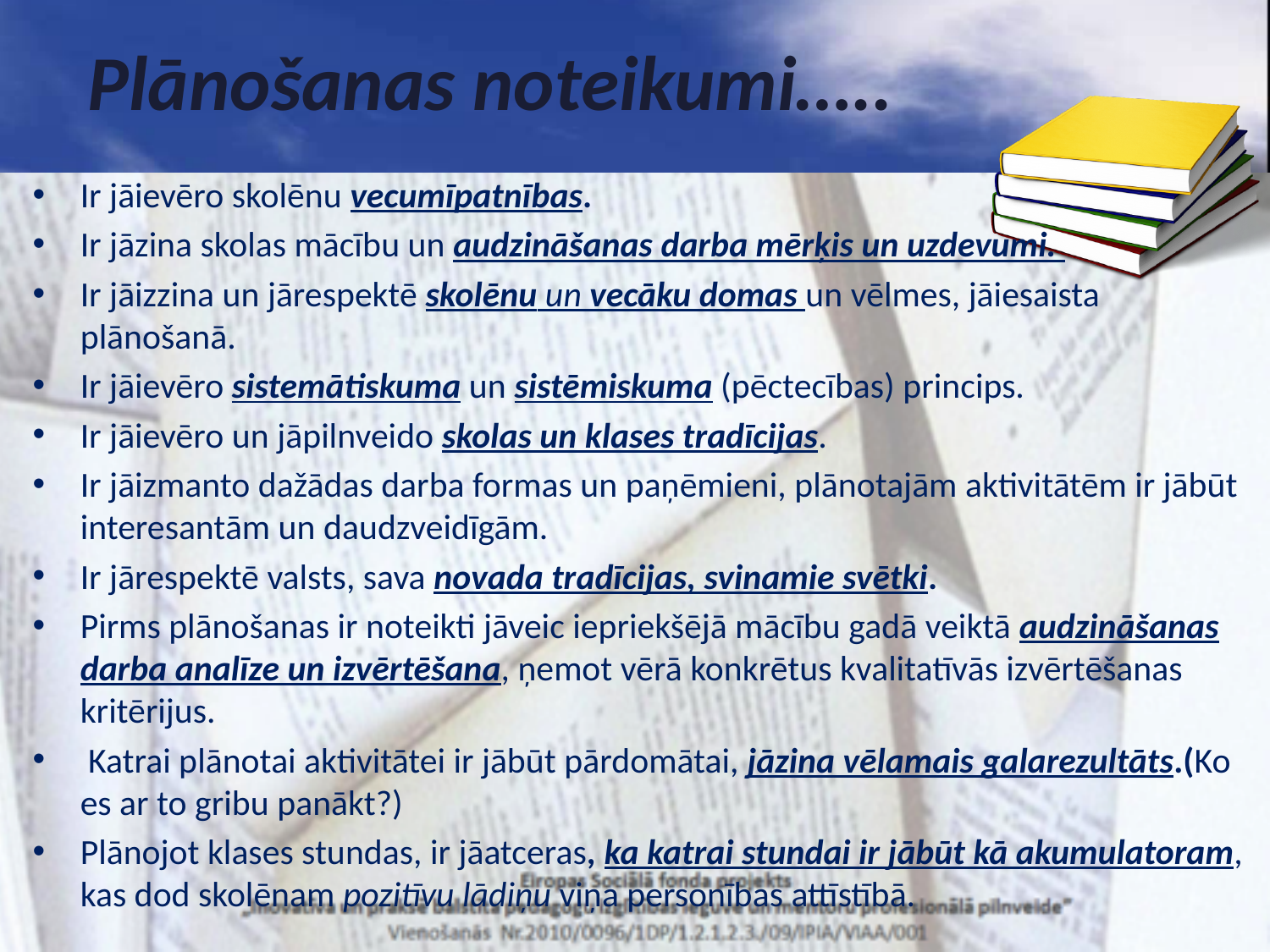

Plānošanas noteikumi…..
Ir jāievēro skolēnu vecumīpatnības.
Ir jāzina skolas mācību un audzināšanas darba mērķis un uzdevumi.
Ir jāizzina un jārespektē skolēnu un vecāku domas un vēlmes, jāiesaista plānošanā.
Ir jāievēro sistemātiskuma un sistēmiskuma (pēctecības) princips.
Ir jāievēro un jāpilnveido skolas un klases tradīcijas.
Ir jāizmanto dažādas darba formas un paņēmieni, plānotajām aktivitātēm ir jābūt interesantām un daudzveidīgām.
Ir jārespektē valsts, sava novada tradīcijas, svinamie svētki.
Pirms plānošanas ir noteikti jāveic iepriekšējā mācību gadā veiktā audzināšanas darba analīze un izvērtēšana, ņemot vērā konkrētus kvalitatīvās izvērtēšanas kritērijus.
 Katrai plānotai aktivitātei ir jābūt pārdomātai, jāzina vēlamais galarezultāts.(Ko es ar to gribu panākt?)
Plānojot klases stundas, ir jāatceras, ka katrai stundai ir jābūt kā akumulatoram, kas dod skolēnam pozitīvu lādiņu viņa personības attīstībā.